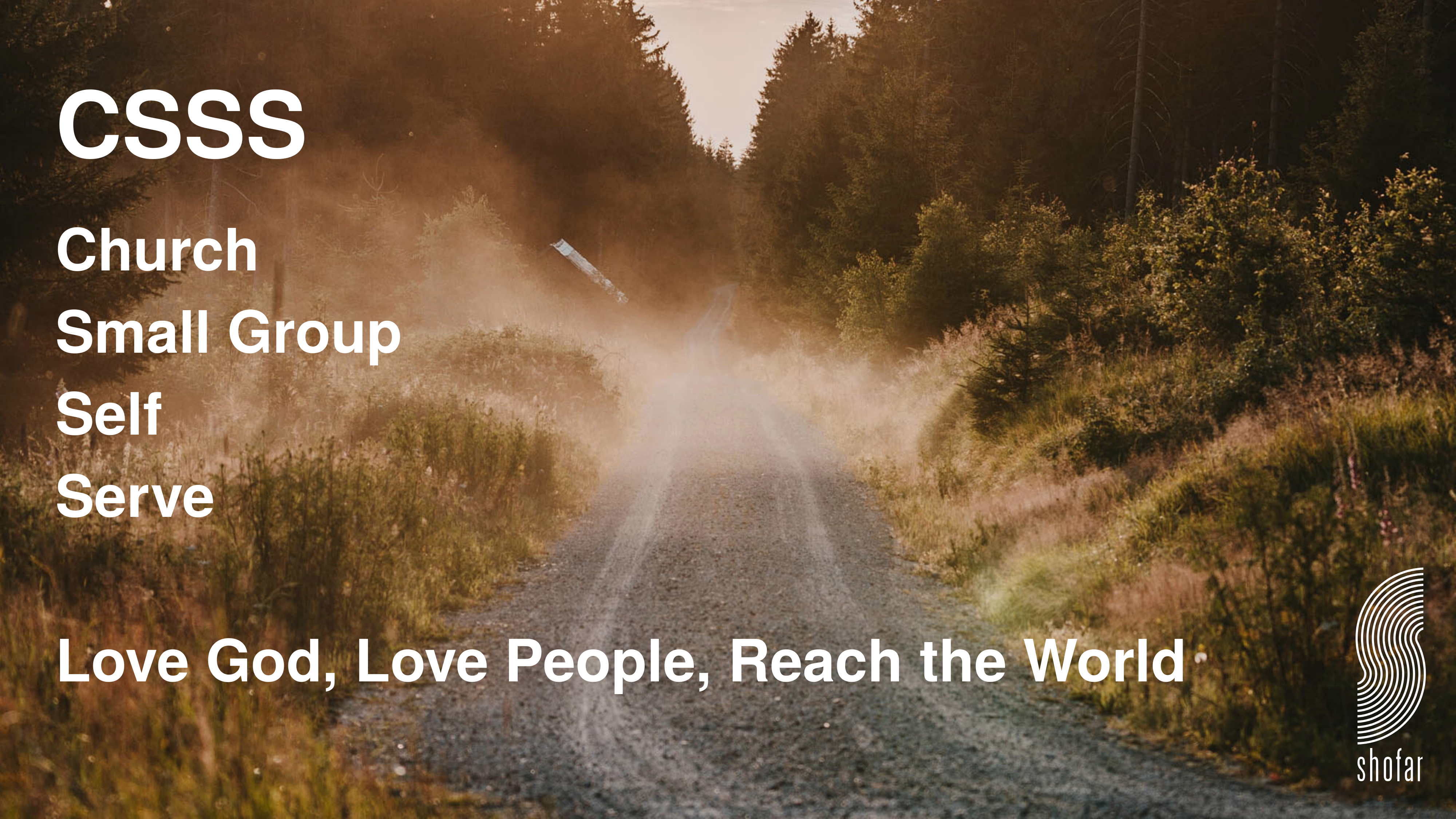

CSSS
Church
Small Group
Self
Serve

Love God, Love People, Reach the World